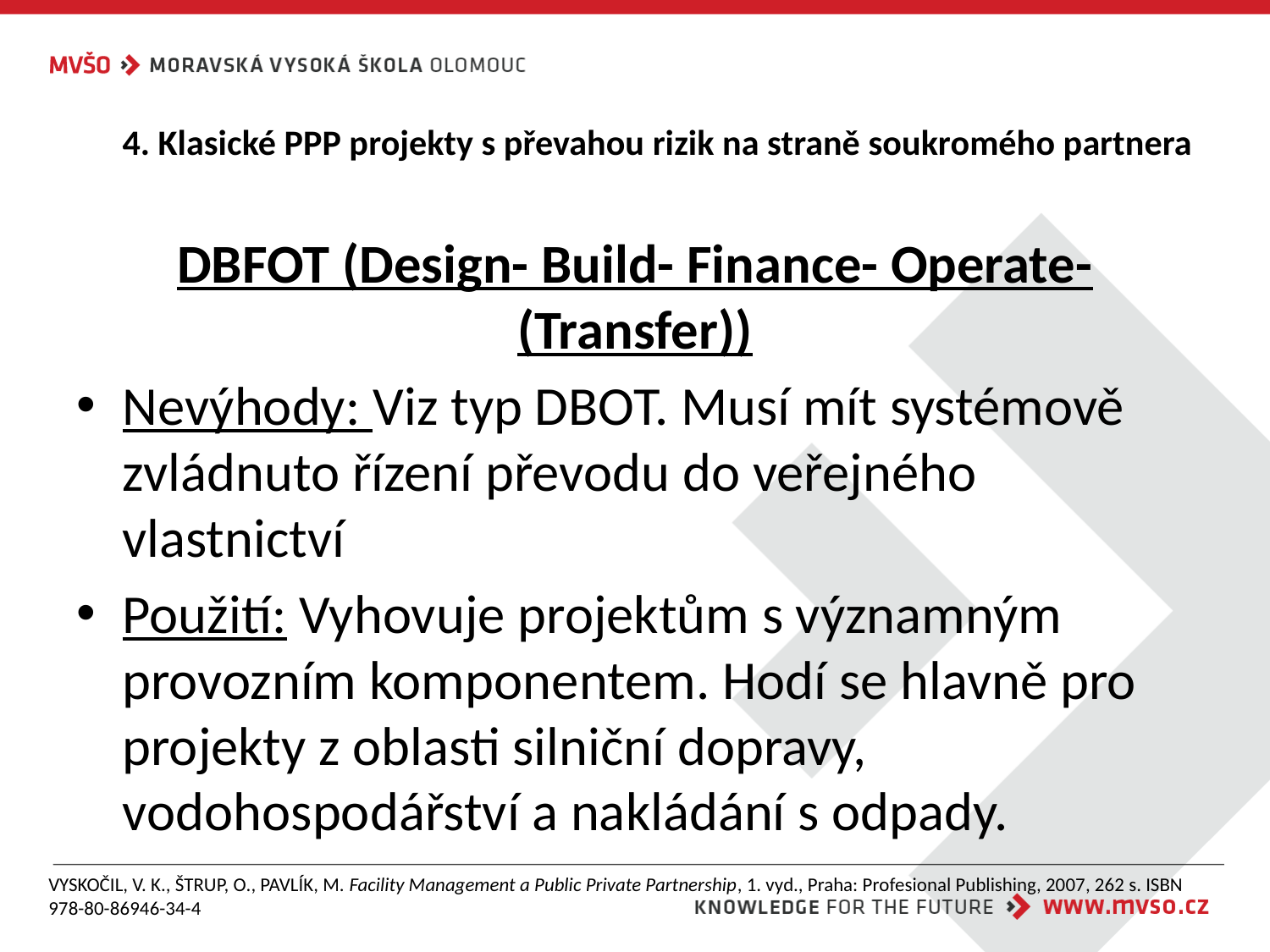

# 4. Klasické PPP projekty s převahou rizik na straně soukromého partnera
DBFOT (Design- Build- Finance- Operate- (Transfer))
Nevýhody: Viz typ DBOT. Musí mít systémově zvládnuto řízení převodu do veřejného vlastnictví
Použití: Vyhovuje projektům s významným provozním komponentem. Hodí se hlavně pro projekty z oblasti silniční dopravy, vodohospodářství a nakládání s odpady.
VYSKOČIL, V. K., ŠTRUP, O., PAVLÍK, M. Facility Management a Public Private Partnership, 1. vyd., Praha: Profesional Publishing, 2007, 262 s. ISBN 978-80-86946-34-4